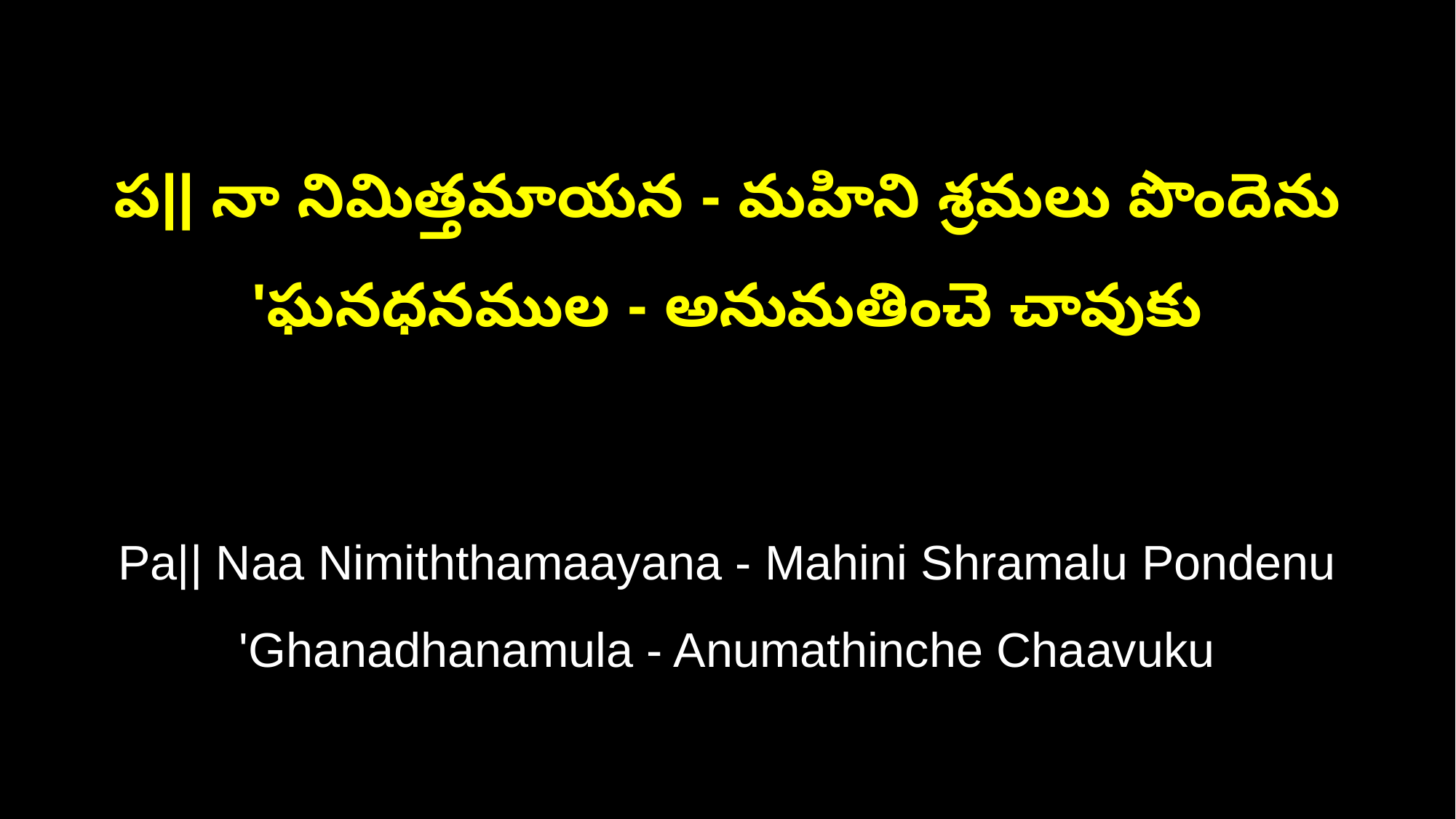

ప|| నా నిమిత్తమాయన - మహిని శ్రమలు పొందెను
'ఘనధనముల - అనుమతించె చావుకు
Pa|| Naa Nimiththamaayana - Mahini Shramalu Pondenu
'Ghanadhanamula - Anumathinche Chaavuku